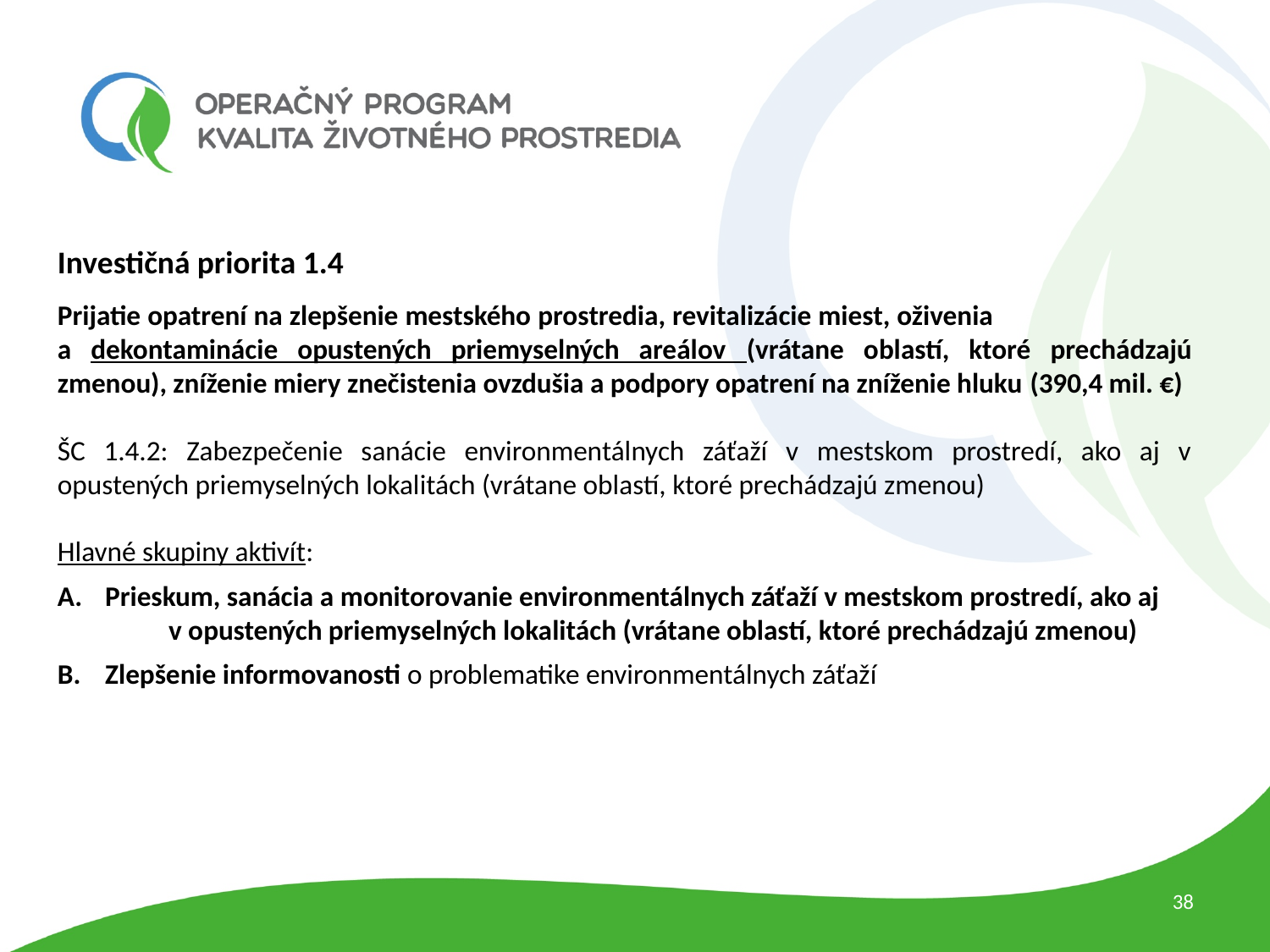

Investičná priorita 1.4

Prijatie opatrení na zlepšenie mestského prostredia, revitalizácie miest, oživenia                              a dekontaminácie opustených priemyselných areálov (vrátane oblastí, ktoré prechádzajú zmenou), zníženie miery znečistenia ovzdušia a podpory opatrení na zníženie hluku (390,4 mil. €)

ŠC 1.4.2: Zabezpečenie sanácie environmentálnych záťaží v mestskom prostredí, ako aj v opustených priemyselných lokalitách (vrátane oblastí, ktoré prechádzajú zmenou)

Hlavné skupiny aktivít:
Prieskum, sanácia a monitorovanie environmentálnych záťaží v mestskom prostredí, ako aj                v opustených priemyselných lokalitách (vrátane oblastí, ktoré prechádzajú zmenou)
Zlepšenie informovanosti o problematike environmentálnych záťaží
38